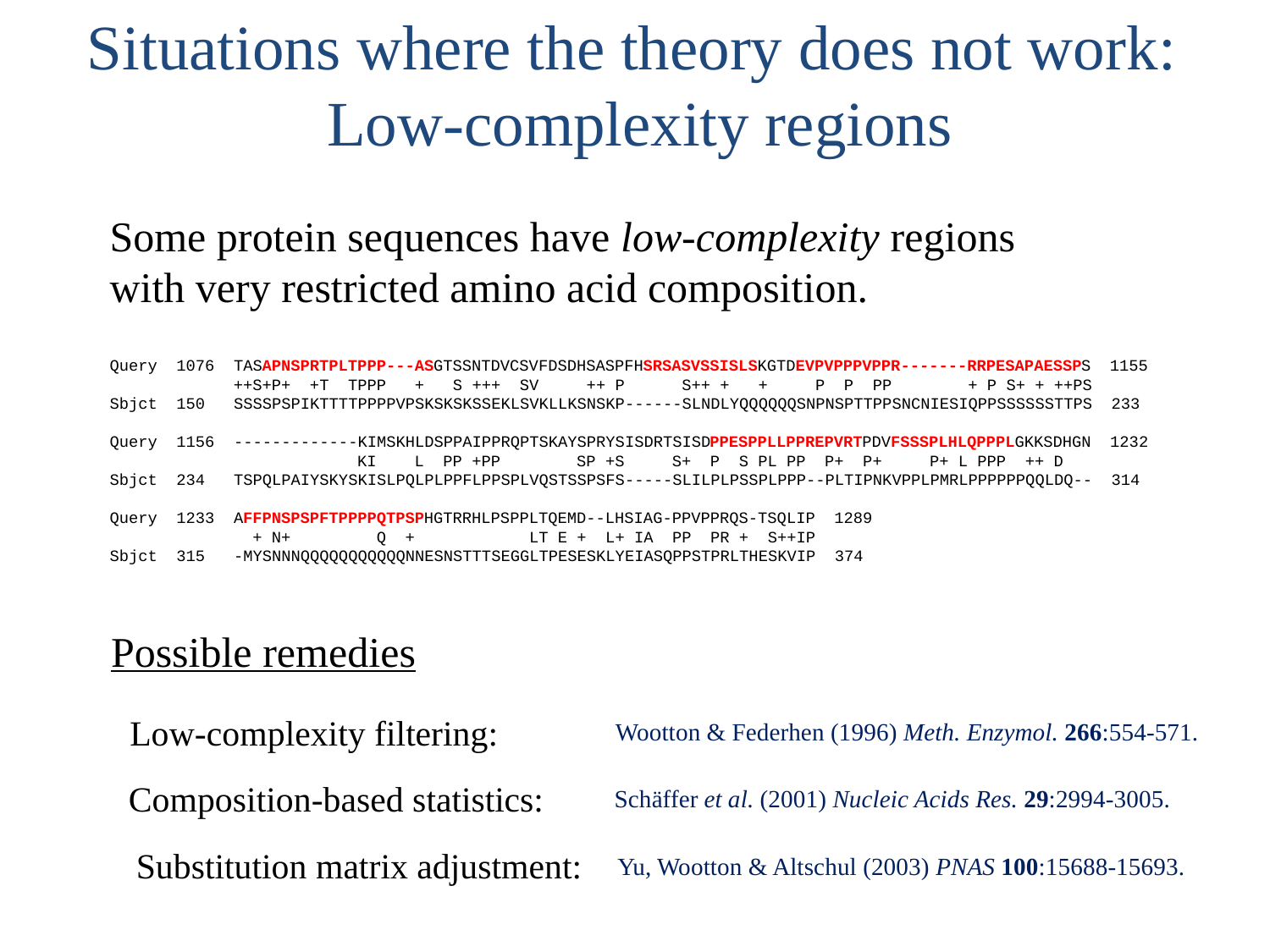

Situations where the theory does not work:
 Low-complexity regions
Some protein sequences have low-complexity regions with very restricted amino acid composition.
Query  1076  TASAPNSPRTPLTPPP---ASGTSSNTDVCSVFDSDHSASPFHSRSASVSSISLSKGTDEVPVPPPVPPR-------RRPESAPAESSPS  1155
             ++S+P+  +T  TPPP   +   S +++  SV     ++ P      S++ +   +     P  P  PP        + P S+ + ++PS
Sbjct  150   SSSSPSPIKTTTTPPPPVPSKSKSKSSEKLSVKLLKSNSKP------SLNDLYQQQQQQSNPNSPTTPPSNCNIESIQPPSSSSSSTTPS  233

Query  1156  -------------KIMSKHLDSPPAIPPRQPTSKAYSPRYSISDRTSISDPPESPPLLPPREPVRTPDVFSSSPLHLQPPPLGKKSDHGN  1232
                          KI    L  PP +PP        SP +S     S+  P  S PL PP  P+  P+     P+ L PPP  ++ D
Sbjct  234   TSPQLPAIYSKYSKISLPQLPLPPFLPPSPLVQSTSSPSFS-----SLILPLPSSPLPPP--PLTIPNKVPPLPMRLPPPPPPQQLDQ--  314

Query  1233  AFFPNSPSPFTPPPPQTPSPHGTRRHLPSPPLTQEMD--LHSIAG-PPVPPRQS-TSQLIP  1289
               + N+         Q  +            LT E +  L+ IA  PP  PR +  S++IP
Sbjct  315   -MYSNNNQQQQQQQQQQQNNESNSTTTSEGGLTPESESKLYEIASQPPSTPRLTHESKVIP  374
Possible remedies
Low-complexity filtering:
Wootton & Federhen (1996) Meth. Enzymol. 266:554-571.
Composition-based statistics:
Schäffer et al. (2001) Nucleic Acids Res. 29:2994-3005.
Substitution matrix adjustment:
Yu, Wootton & Altschul (2003) PNAS 100:15688-15693.